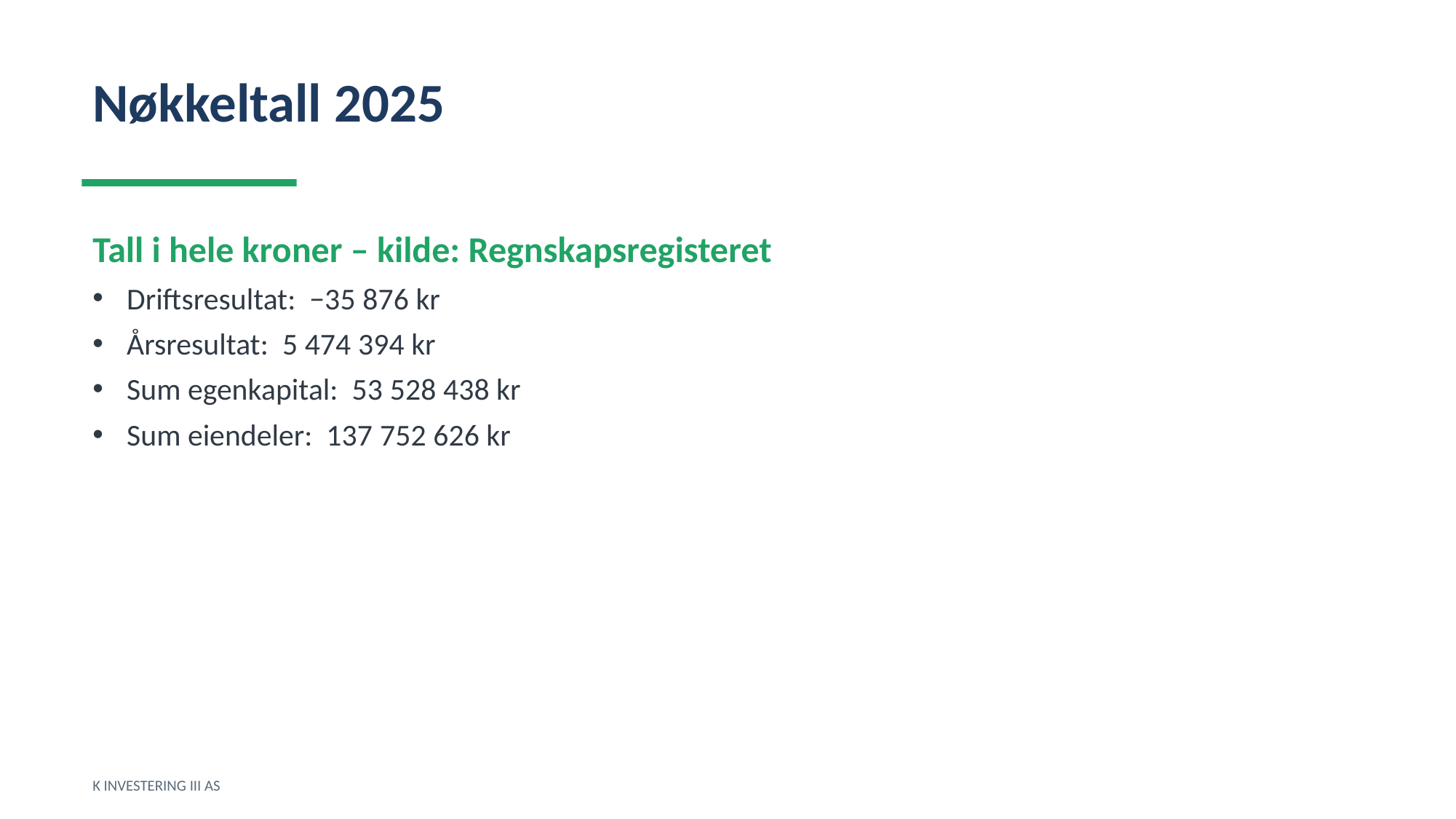

Nøkkeltall 2025

Tall i hele kroner – kilde: Regnskapsregisteret
Driftsresultat:  −35 876 kr
Årsresultat:  5 474 394 kr
Sum egenkapital:  53 528 438 kr
Sum eiendeler:  137 752 626 kr
K INVESTERING III AS